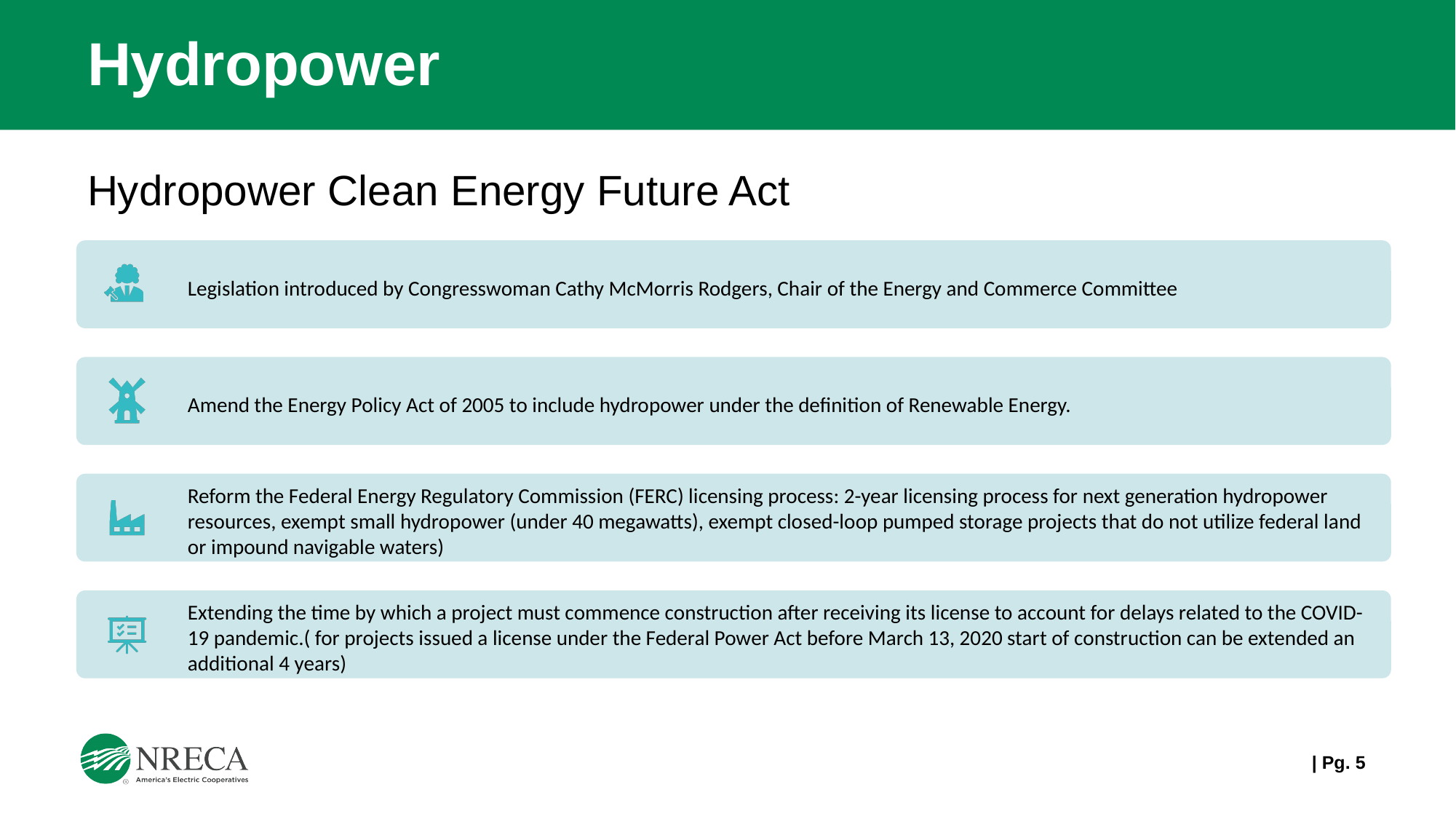

# Hydropower
Hydropower Clean Energy Future Act
Legislation introduced by Congresswoman Cathy McMorris Rodgers, Chair of the Energy and Commerce Committee
Amend the Energy Policy Act of 2005 to include hydropower under the definition of Renewable Energy.
Reform the Federal Energy Regulatory Commission (FERC) licensing process: 2-year licensing process for next generation hydropower resources, exempt small hydropower (under 40 megawatts), exempt closed-loop pumped storage projects that do not utilize federal land or impound navigable waters)
Extending the time by which a project must commence construction after receiving its license to account for delays related to the COVID-19 pandemic.( for projects issued a license under the Federal Power Act before March 13, 2020 start of construction can be extended an additional 4 years)
| Pg. 5